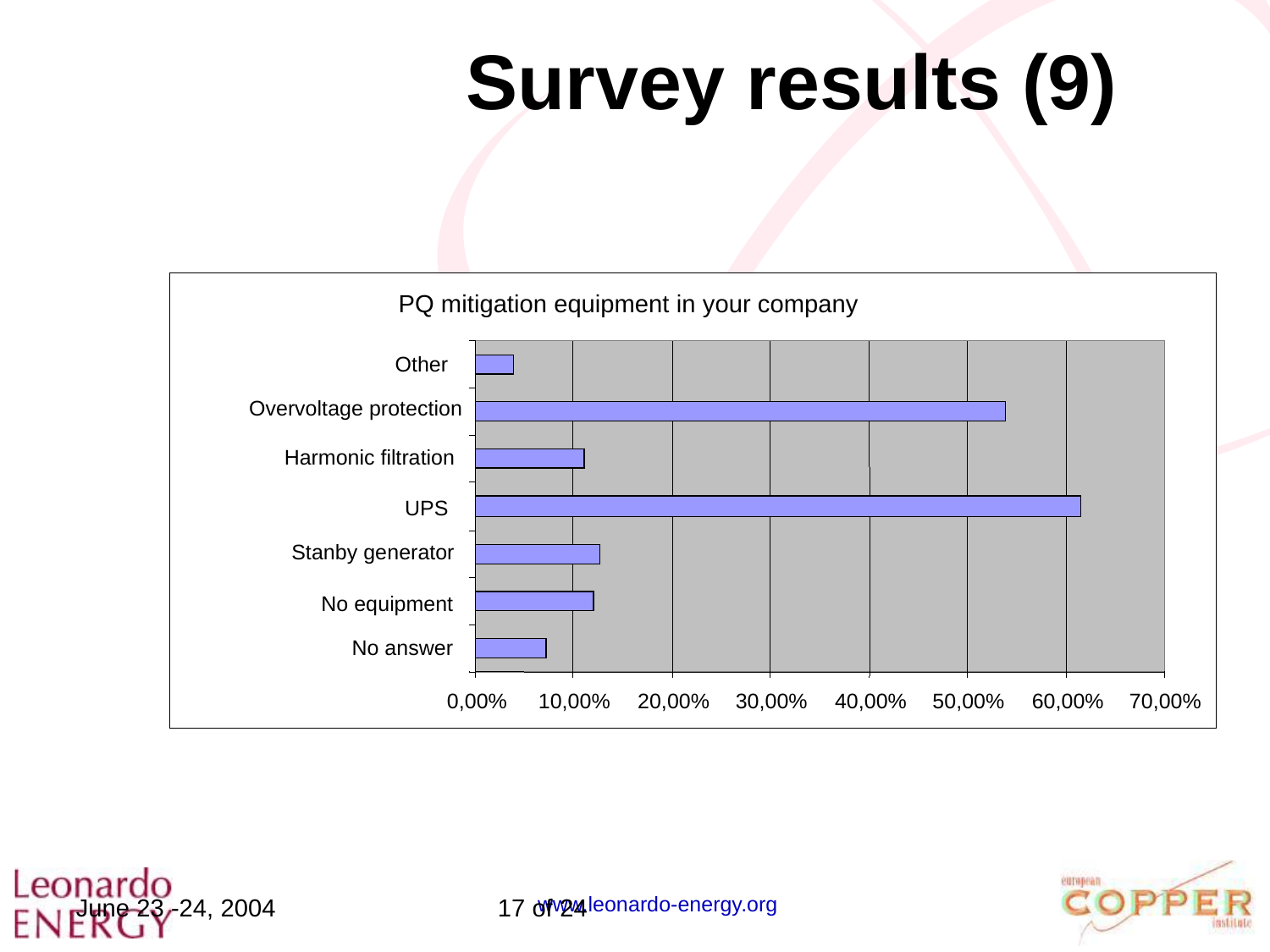

Survey results (9)

PQ mitigation equipment in your company

Other

Overvoltage protection

Harmonic filtration

UPS

Stanby generator

No equipment

No answer

0,00%
10,00%
20,00%
30,00%
40,00%
50,00%
60,00%
70,00%
June 23 -24, 2004
17 of 24